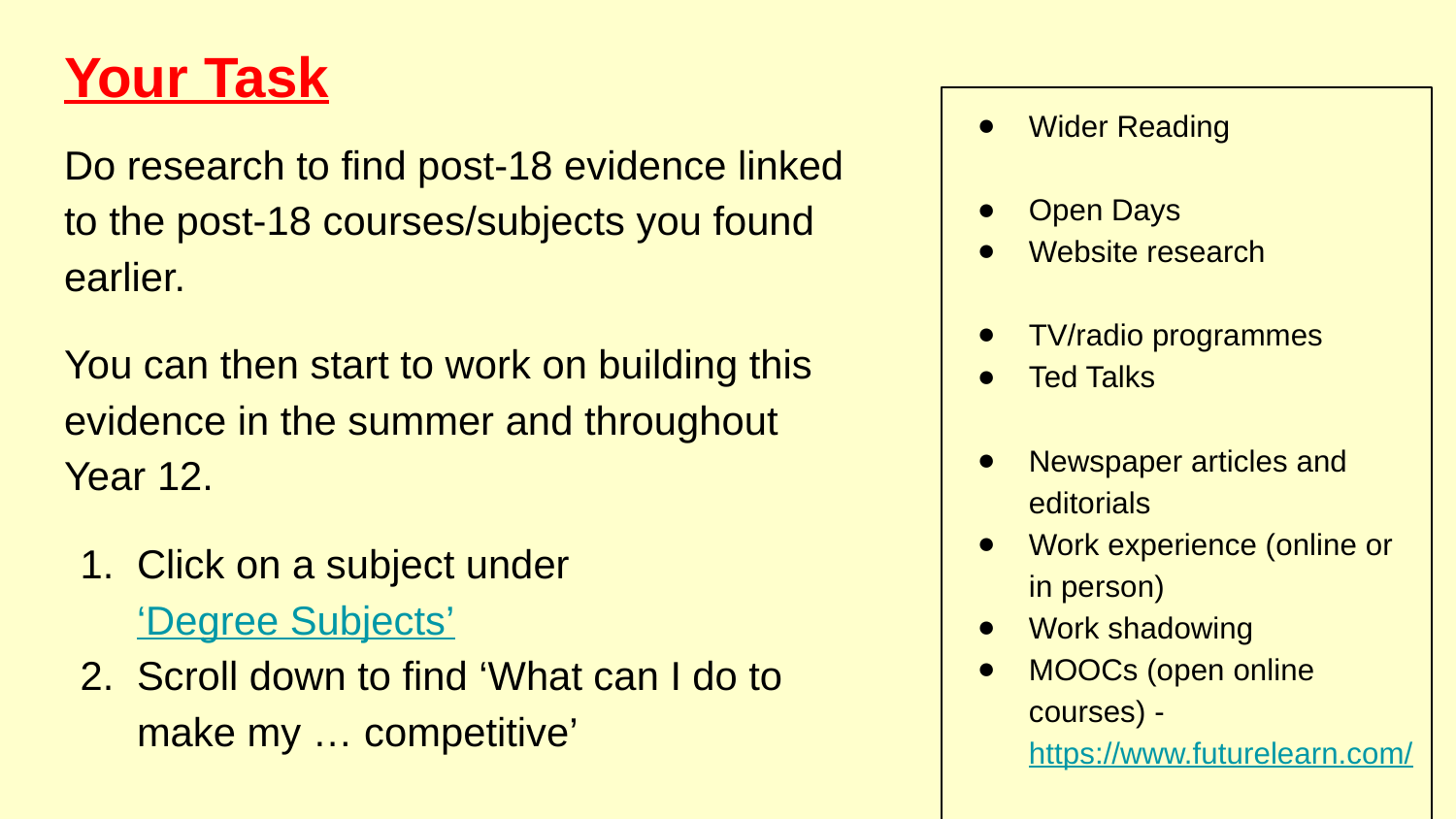

# Your Task
Wider Reading
Open Days
Website research
TV/radio programmes
Ted Talks
Newspaper articles and editorials
Work experience (online or in person)
Work shadowing
MOOCs (open online courses) - https://www.futurelearn.com/
EPQ
Lectures (online or in person)
Do research to find post-18 evidence linked to the post-18 courses/subjects you found earlier.
You can then start to work on building this evidence in the summer and throughout Year 12.
Click on a subject under ‘Degree Subjects’
Scroll down to find ‘What can I do to make my … competitive’